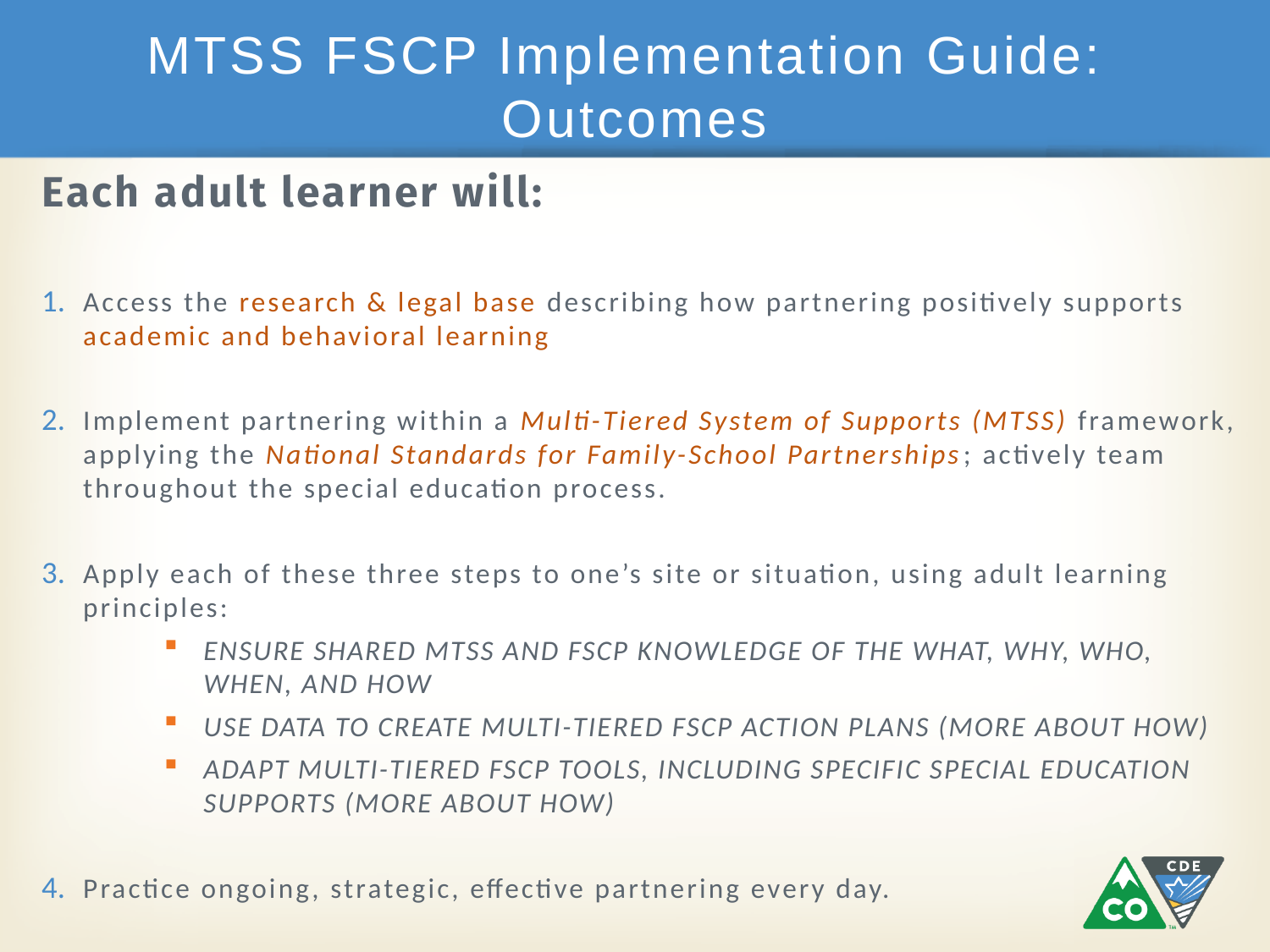

# MTSS FSCP Implementation Guide:  Outcomes
Each adult learner will:

Access the research & legal base describing how partnering positively supports academic and behavioral learning

Implement partnering within a Multi-Tiered System of Supports (MTSS) framework, applying the National Standards for Family-School Partnerships; actively team throughout the special education process.

Apply each of these three steps to one’s site or situation, using adult learning principles:
ENSURE SHARED MTSS AND FSCP KNOWLEDGE OF THE WHAT, WHY, WHO, WHEN, AND HOW
USE DATA TO CREATE MULTI-TIERED FSCP ACTION PLANS (MORE ABOUT HOW)
ADAPT MULTI-TIERED FSCP TOOLS, INCLUDING SPECIFIC SPECIAL EDUCATION SUPPORTS (MORE ABOUT HOW)

Practice ongoing, strategic, effective partnering every day.